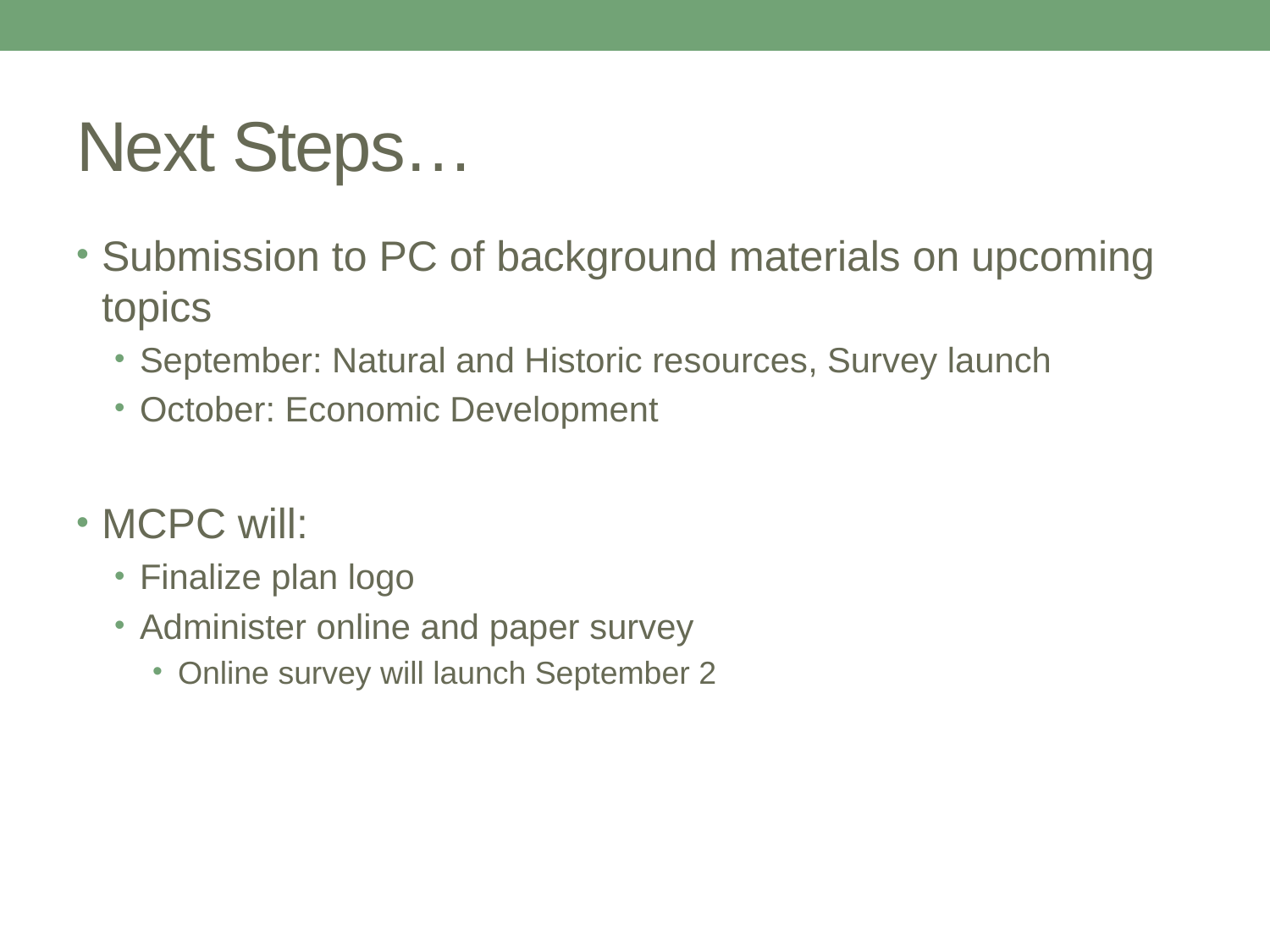

# Next Steps…
Submission to PC of background materials on upcoming topics
September: Natural and Historic resources, Survey launch
October: Economic Development

MCPC will:
Finalize plan logo
Administer online and paper survey
Online survey will launch September 2